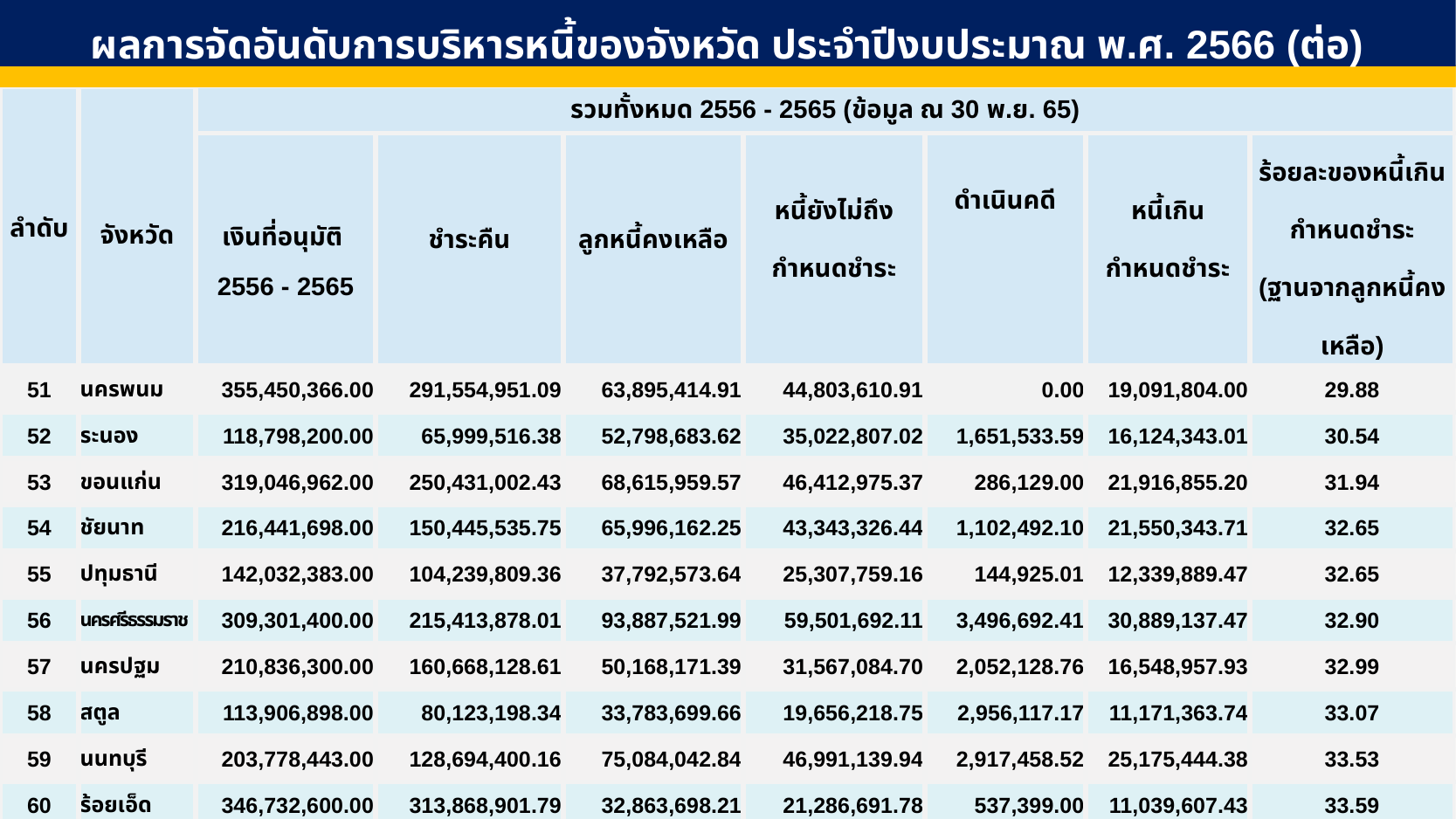

ผลการจัดอันดับการบริหารหนี้ของจังหวัด ประจำปีงบประมาณ พ.ศ. 2566 (ต่อ)

| ลำดับ | จังหวัด | รวมทั้งหมด 2556 - 2565 (ข้อมูล ณ 30 พ.ย. 65) |  |  |  |  |  |  |
| --- | --- | --- | --- | --- | --- | --- | --- | --- |
|  |  | เงินที่อนุมัติ 2556 - 2565 | ชำระคืน | ลูกหนี้คงเหลือ | หนี้ยังไม่ถึง กำหนดชำระ | ดำเนินคดี | หนี้เกิน กำหนดชำระ | ร้อยละของหนี้เกิน กำหนดชำระ (ฐานจากลูกหนี้คงเหลือ) |
| 51 | นครพนม | 355,450,366.00 | 291,554,951.09 | 63,895,414.91 | 44,803,610.91 | 0.00 | 19,091,804.00 | 29.88 |
| 52 | ระนอง | 118,798,200.00 | 65,999,516.38 | 52,798,683.62 | 35,022,807.02 | 1,651,533.59 | 16,124,343.01 | 30.54 |
| 53 | ขอนแก่น | 319,046,962.00 | 250,431,002.43 | 68,615,959.57 | 46,412,975.37 | 286,129.00 | 21,916,855.20 | 31.94 |
| 54 | ชัยนาท | 216,441,698.00 | 150,445,535.75 | 65,996,162.25 | 43,343,326.44 | 1,102,492.10 | 21,550,343.71 | 32.65 |
| 55 | ปทุมธานี | 142,032,383.00 | 104,239,809.36 | 37,792,573.64 | 25,307,759.16 | 144,925.01 | 12,339,889.47 | 32.65 |
| 56 | นครศรีธรรมราช | 309,301,400.00 | 215,413,878.01 | 93,887,521.99 | 59,501,692.11 | 3,496,692.41 | 30,889,137.47 | 32.90 |
| 57 | นครปฐม | 210,836,300.00 | 160,668,128.61 | 50,168,171.39 | 31,567,084.70 | 2,052,128.76 | 16,548,957.93 | 32.99 |
| 58 | สตูล | 113,906,898.00 | 80,123,198.34 | 33,783,699.66 | 19,656,218.75 | 2,956,117.17 | 11,171,363.74 | 33.07 |
| 59 | นนทบุรี | 203,778,443.00 | 128,694,400.16 | 75,084,042.84 | 46,991,139.94 | 2,917,458.52 | 25,175,444.38 | 33.53 |
| 60 | ร้อยเอ็ด | 346,732,600.00 | 313,868,901.79 | 32,863,698.21 | 21,286,691.78 | 537,399.00 | 11,039,607.43 | 33.59 |